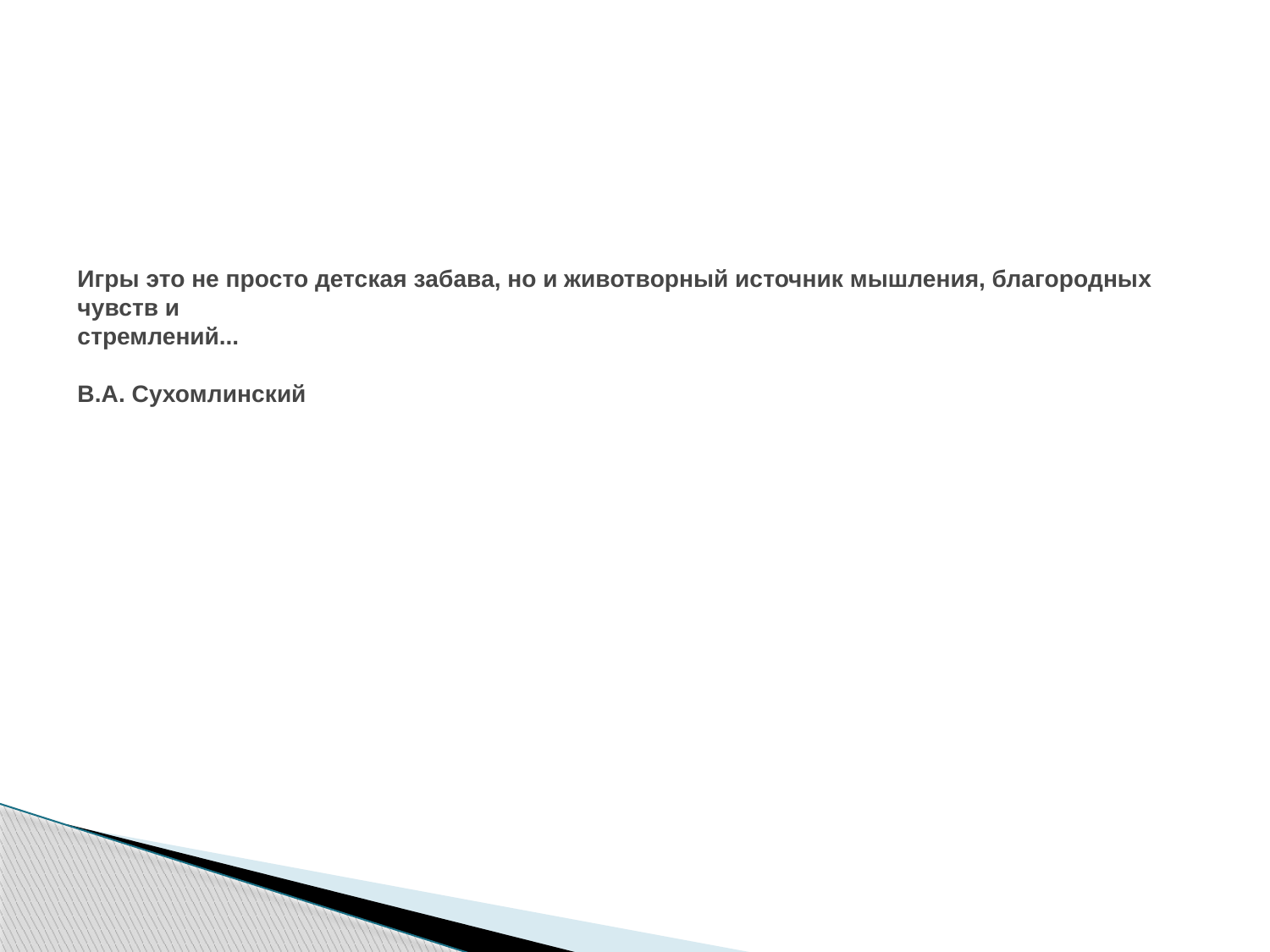

# Игры это не просто детская забава, но и животворный источник мышления, благородных чувств и стремлений... В.А. Сухомлинский